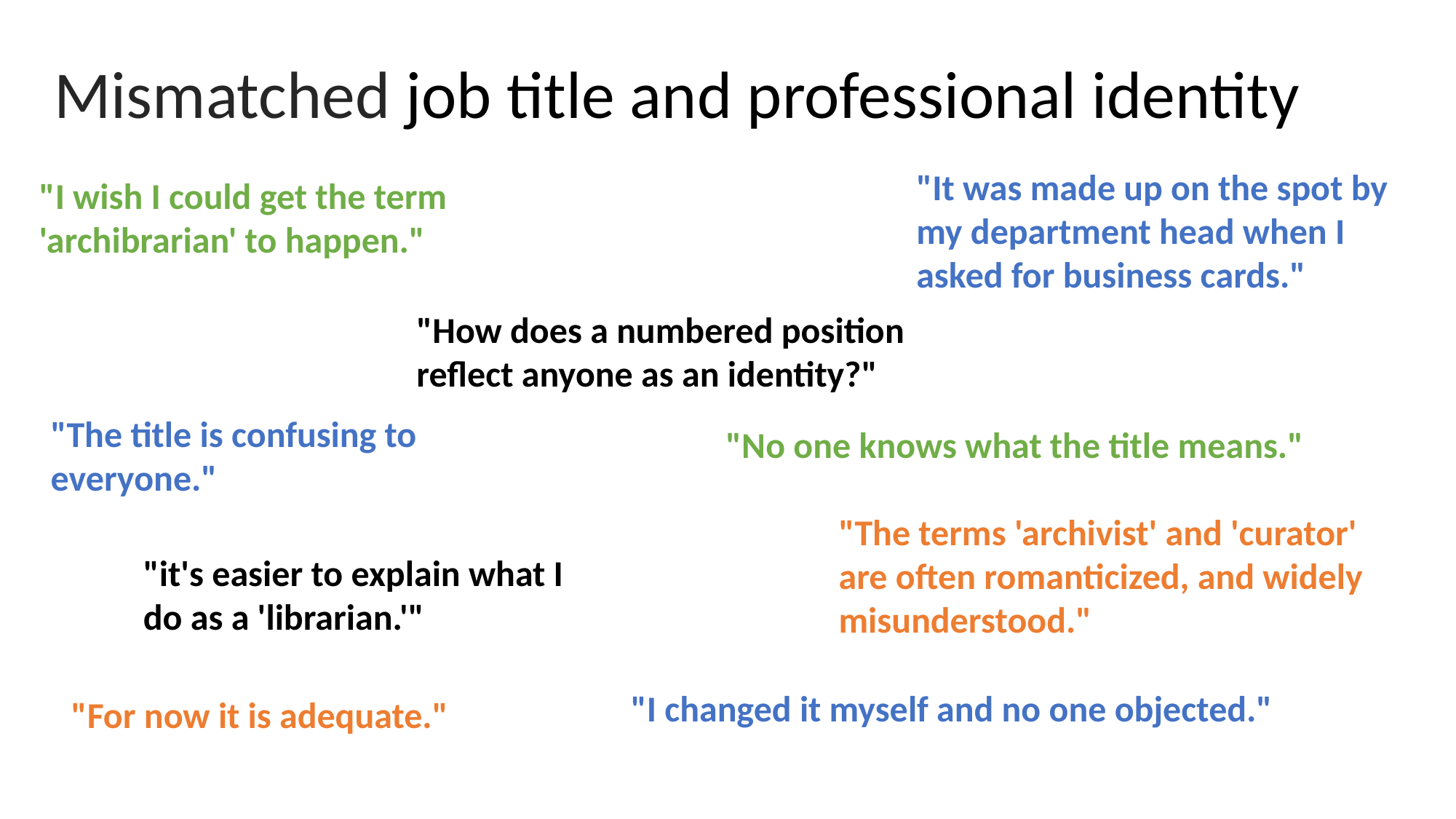

# Mismatched job title and professional identity
"It was made up on the spot by my department head when I asked for business cards."

"I wish I could get the term 'archibrarian' to happen."

"How does a numbered position reflect anyone as an identity?"
"The title is confusing to everyone."

"No one knows what the title means."

"The terms 'archivist' and 'curator' are often romanticized, and widely misunderstood."

"it's easier to explain what I do as a 'librarian.'"
"I changed it myself and no one objected."
"For now it is adequate."